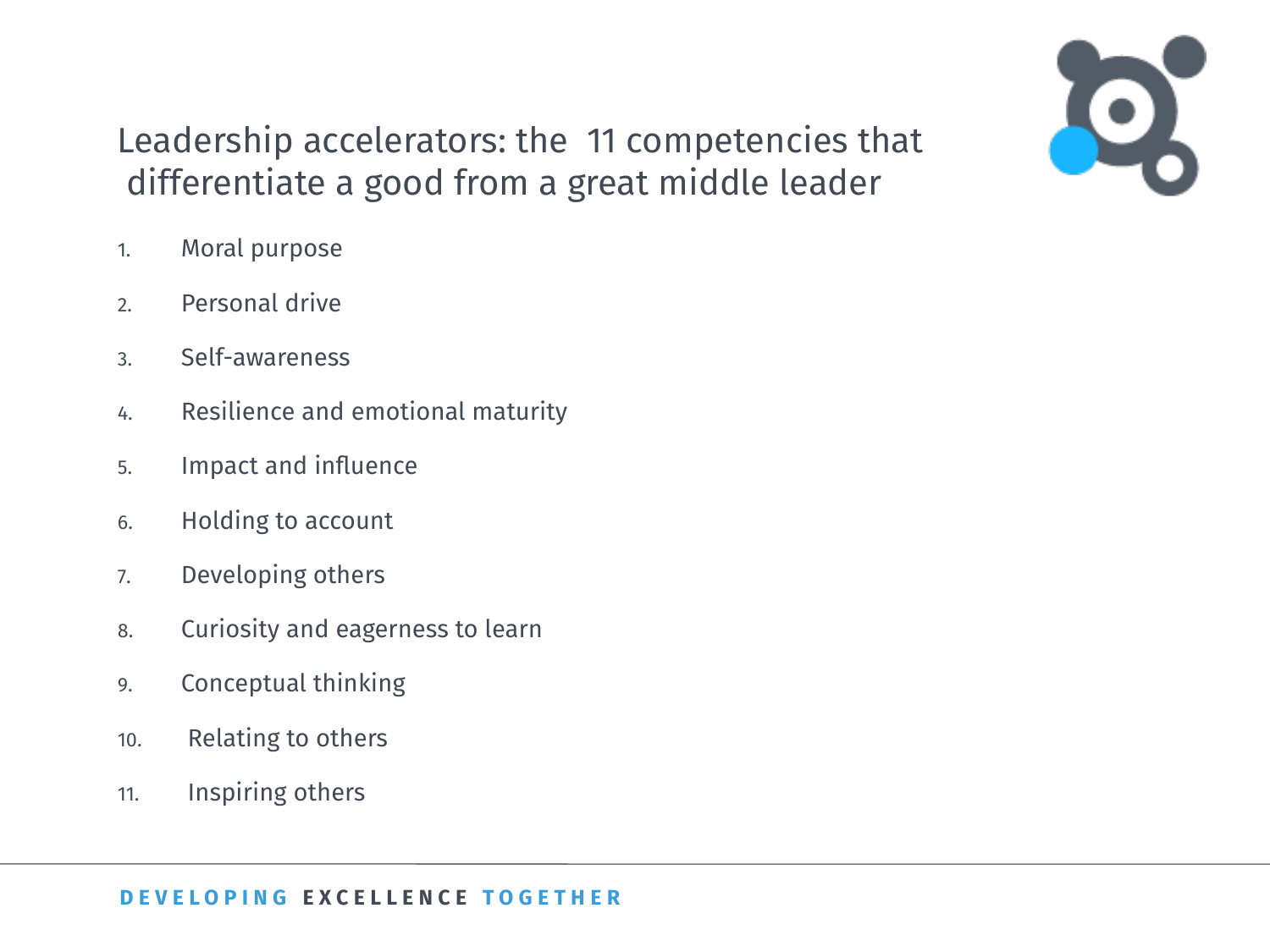

# Leadership accelerators: the  11 competencies that differentiate a good from a great middle leader
Moral purpose
Personal drive
Self-awareness
Resilience and emotional maturity
Impact and influence
Holding to account
Developing others
Curiosity and eagerness to learn
Conceptual thinking
 Relating to others
 Inspiring others